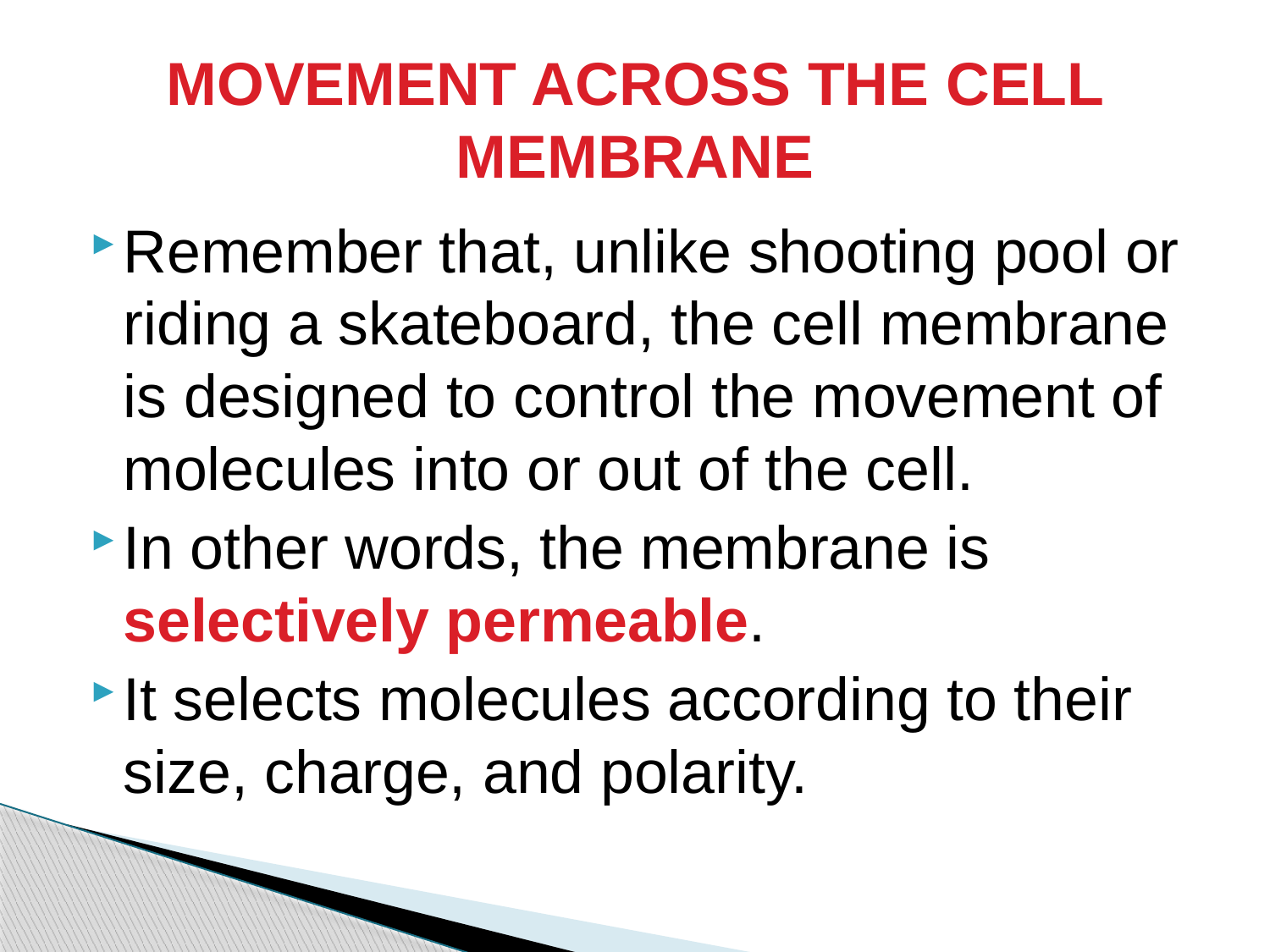

# MOVEMENT ACROSS THE CELL MEMBRANE
Remember that, unlike shooting pool or riding a skateboard, the cell membrane is designed to control the movement of molecules into or out of the cell.
In other words, the membrane is selectively permeable.
It selects molecules according to their size, charge, and polarity.